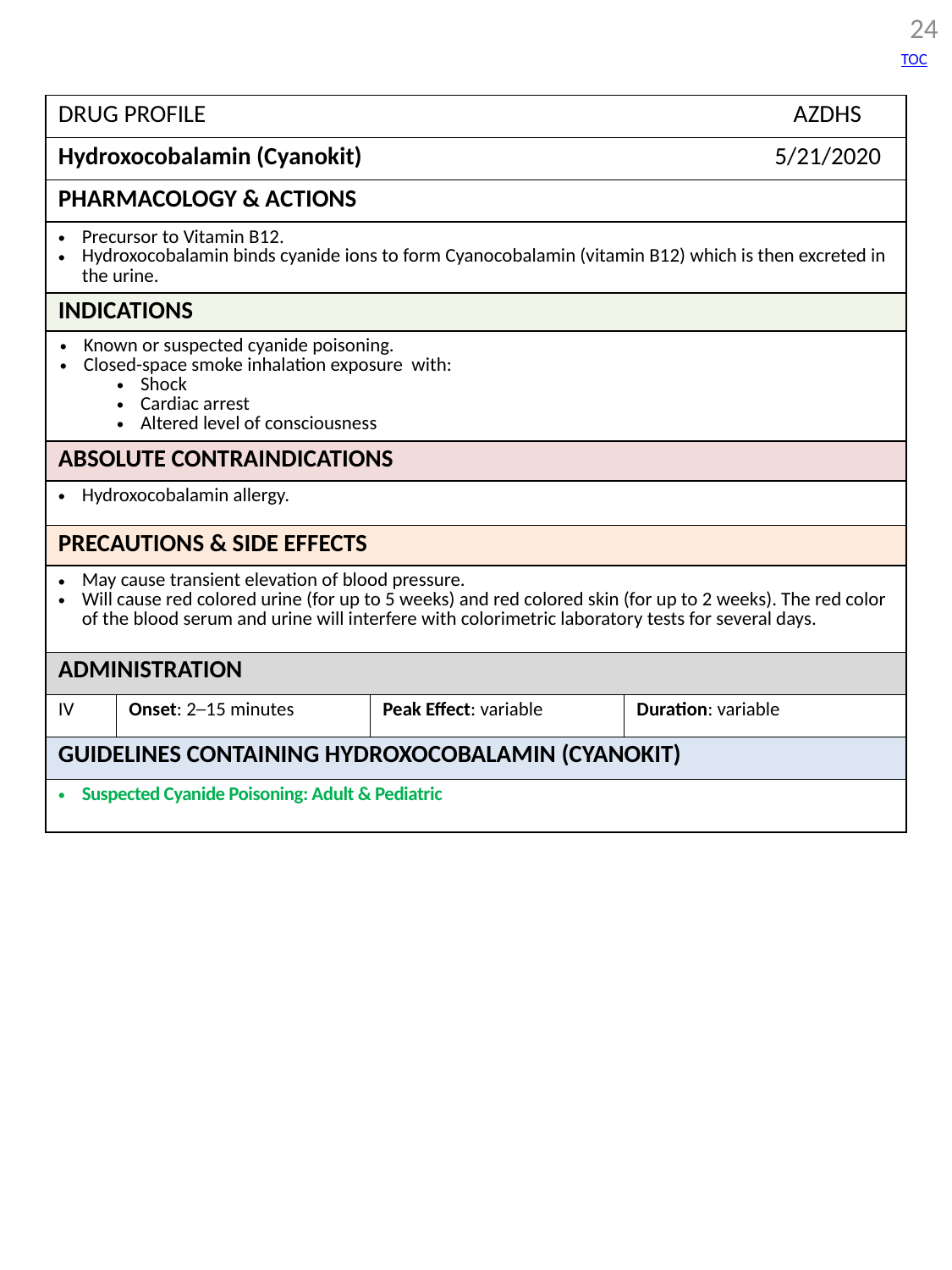

24
TOC
| DRUG PROFILE AZDHS |  |  |  |
| --- | --- | --- | --- |
| Hydroxocobalamin (Cyanokit) 5/21/2020 |  |  |  |
| PHARMACOLOGY & ACTIONS |  |  |  |
| Precursor to Vitamin B12. Hydroxocobalamin binds cyanide ions to form Cyanocobalamin (vitamin B12) which is then excreted in the urine. |  |  |  |
| INDICATIONS |  |  |  |
| Known or suspected cyanide poisoning. Closed-space smoke inhalation exposure with: Shock Cardiac arrest Altered level of consciousness |  |  |  |
| ABSOLUTE CONTRAINDICATIONS |  |  |  |
| Hydroxocobalamin allergy. |  |  |  |
| PRECAUTIONS & SIDE EFFECTS |  |  |  |
| May cause transient elevation of blood pressure. Will cause red colored urine (for up to 5 weeks) and red colored skin (for up to 2 weeks). The red color of the blood serum and urine will interfere with colorimetric laboratory tests for several days. |  |  |  |
| ADMINISTRATION |  |  |  |
| IV | Onset: 2─15 minutes | Peak Effect: variable | Duration: variable |
| GUIDELINES CONTAINING HYDROXOCOBALAMIN (CYANOKIT) |  |  |  |
| Suspected Cyanide Poisoning: Adult & Pediatric |  |  |  |